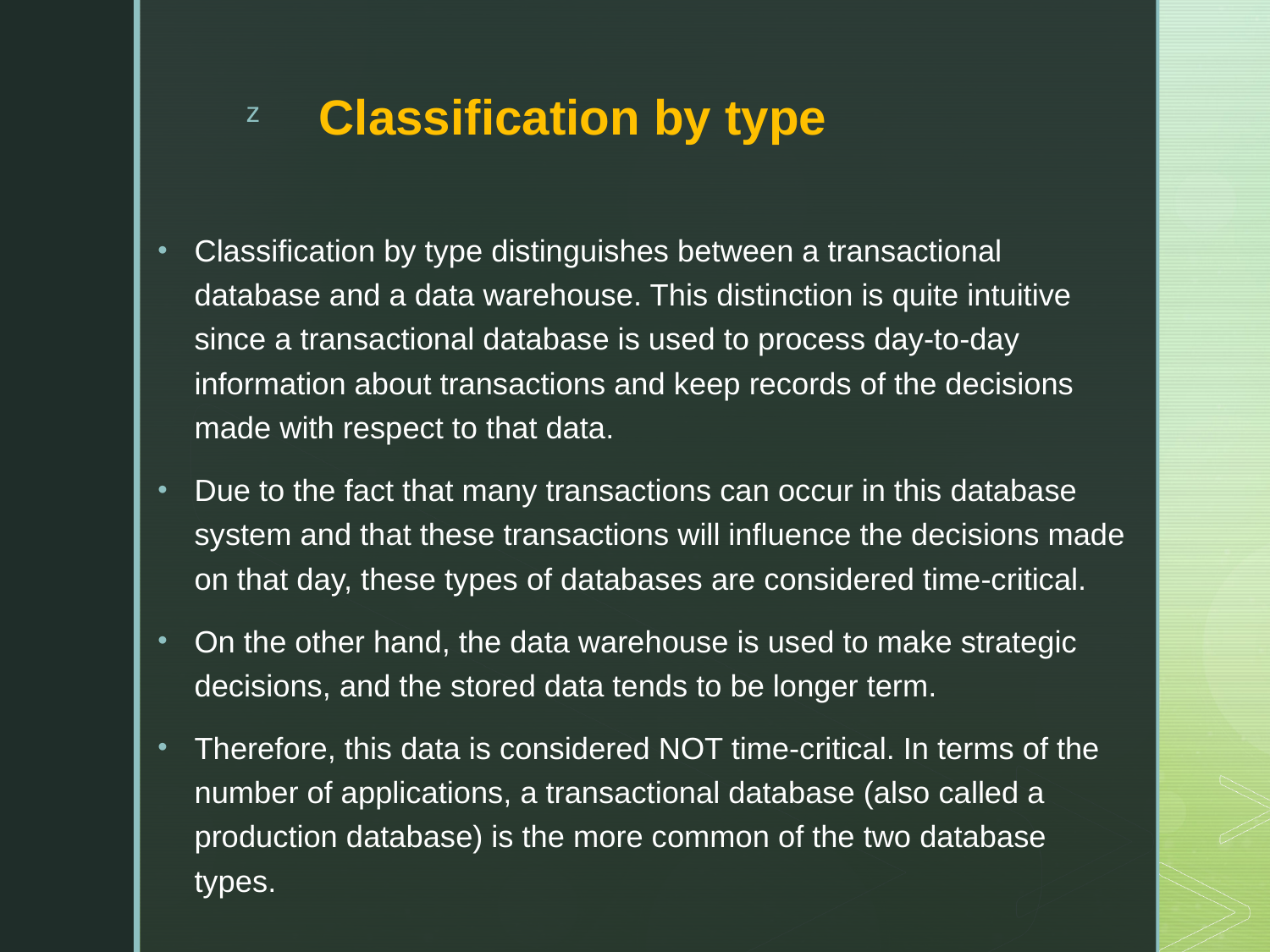

# Classification by type
Classification by type distinguishes between a transactional database and a data warehouse. This distinction is quite intuitive since a transactional database is used to process day-to-day information about transactions and keep records of the decisions made with respect to that data.
Due to the fact that many transactions can occur in this database system and that these transactions will influence the decisions made on that day, these types of databases are considered time-critical.
On the other hand, the data warehouse is used to make strategic decisions, and the stored data tends to be longer term.
Therefore, this data is considered NOT time-critical. In terms of the number of applications, a transactional database (also called a production database) is the more common of the two database types.